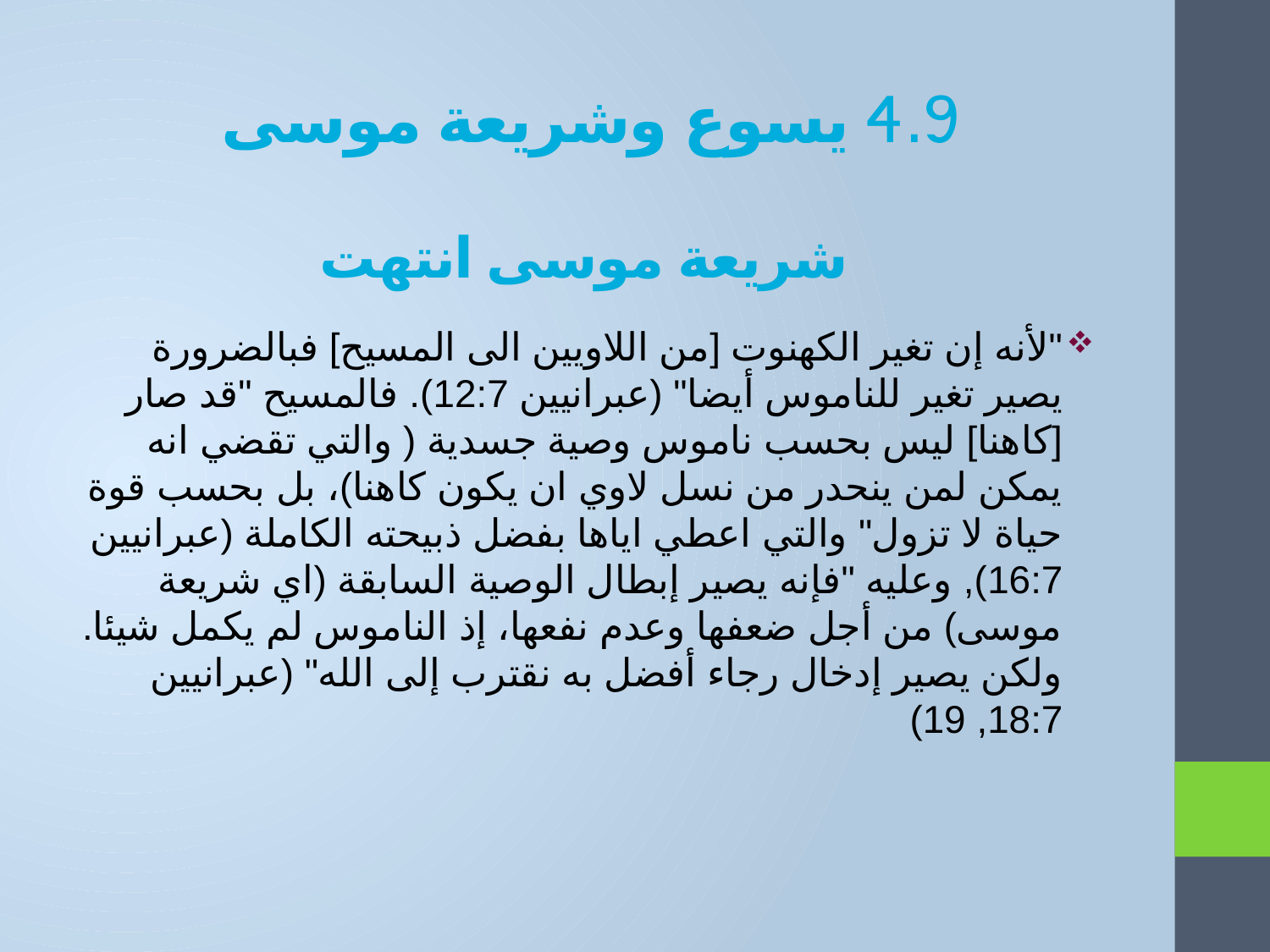

# 4.9 يسوع وشريعة موسى
شريعة موسى انتهت
"لأنه إن تغير الكهنوت [من اللاويين الى المسيح] فبالضرورة يصير تغير للناموس أيضا" (عبرانيين 12:7). فالمسيح "قد صار [كاهنا] ليس بحسب ناموس وصية جسدية ( والتي تقضي انه يمكن لمن ينحدر من نسل لاوي ان يكون كاهنا)، بل بحسب قوة حياة لا تزول" والتي اعطي اياها بفضل ذبيحته الكاملة (عبرانيين 16:7), وعليه "فإنه يصير إبطال الوصية السابقة (اي شريعة موسى) من أجل ضعفها وعدم نفعها، إذ الناموس لم يكمل شيئا. ولكن يصير إدخال رجاء أفضل به نقترب إلى الله" (عبرانيين 18:7, 19)